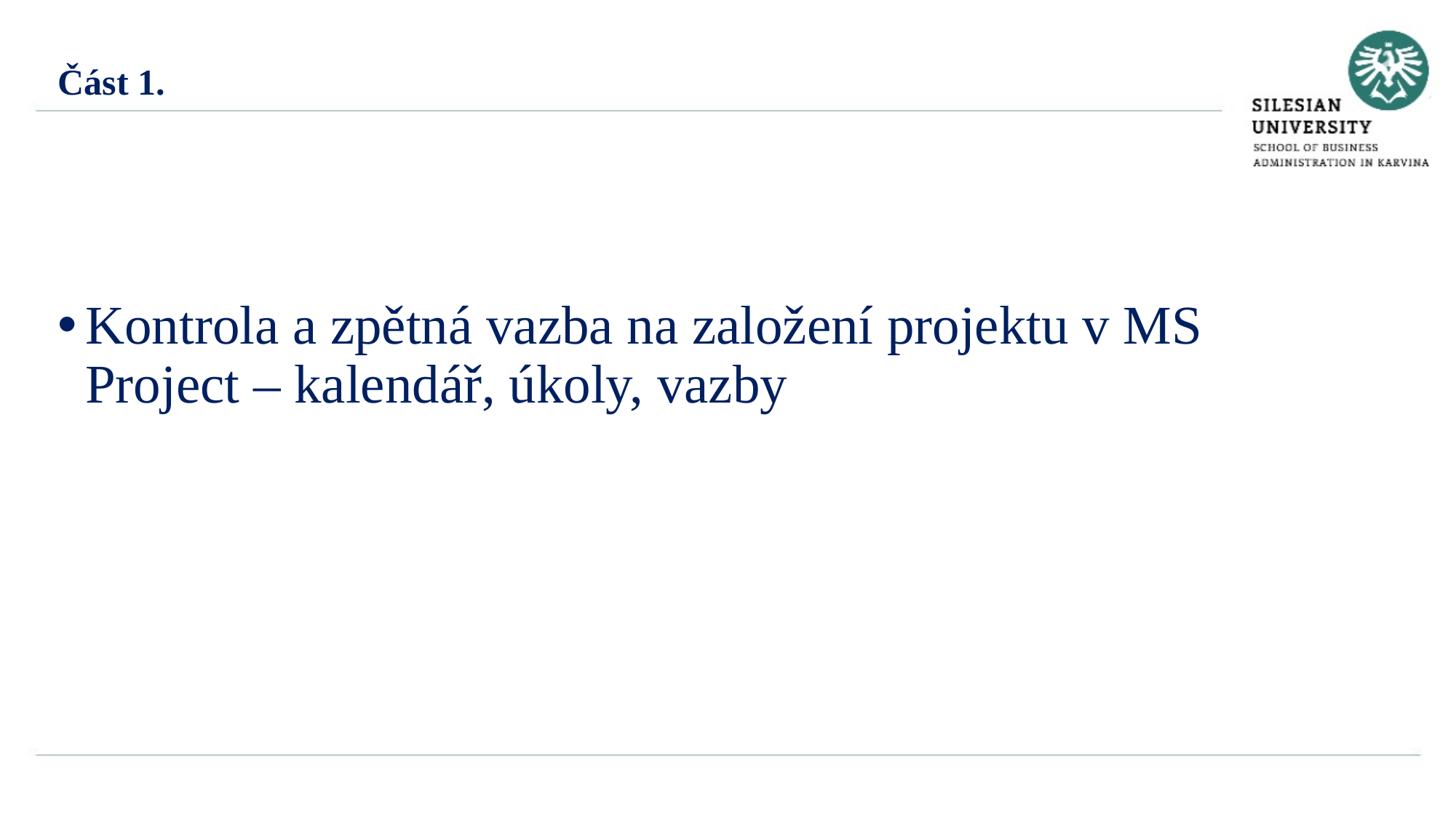

Část 1.

Kontrola a zpětná vazba na založení projektu v MS Project – kalendář, úkoly, vazby